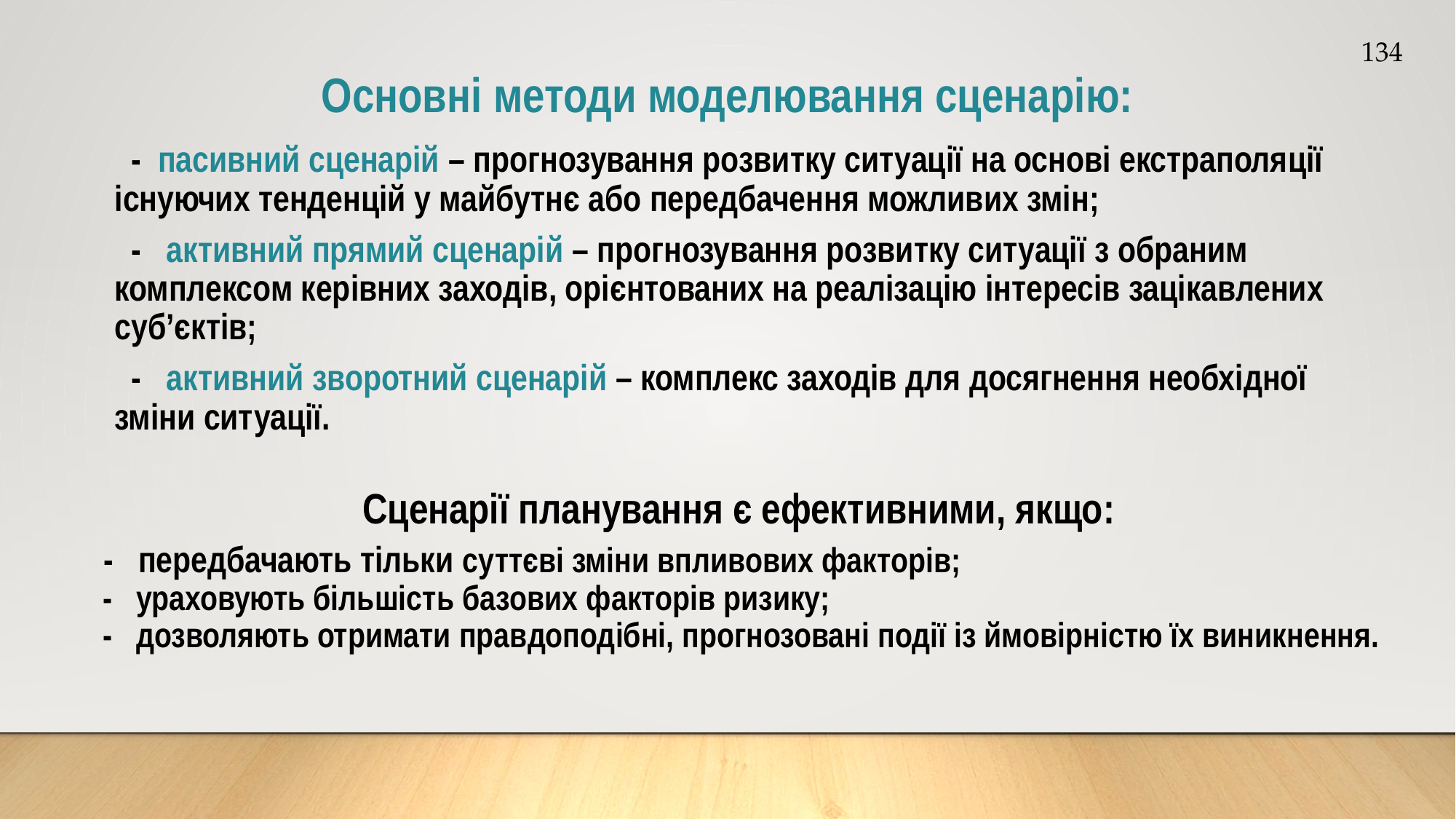

134
Основні методи моделювання сценарію:
  -  пасивний сценарій – прогнозування розвитку ситуації на основі екстраполяції існуючих тенденцій у майбутнє або передбачення можливих змін;
  -   активний прямий сценарій – прогнозування розвитку ситуації з обраним комплексом керівних заходів, орієнтованих на реалізацію інтересів зацікавлених суб’єктів;
  -   активний зворотний сценарій – комплекс заходів для досягнення необхідної зміни ситуації.
Сценарії планування є ефективними, якщо:
  -   передбачають тільки суттєві зміни впливових факторів;
  -   ураховують більшість базових факторів ризику;
  -   дозволяють отримати правдоподібні, прогнозовані події із ймовірністю їх виникнення.